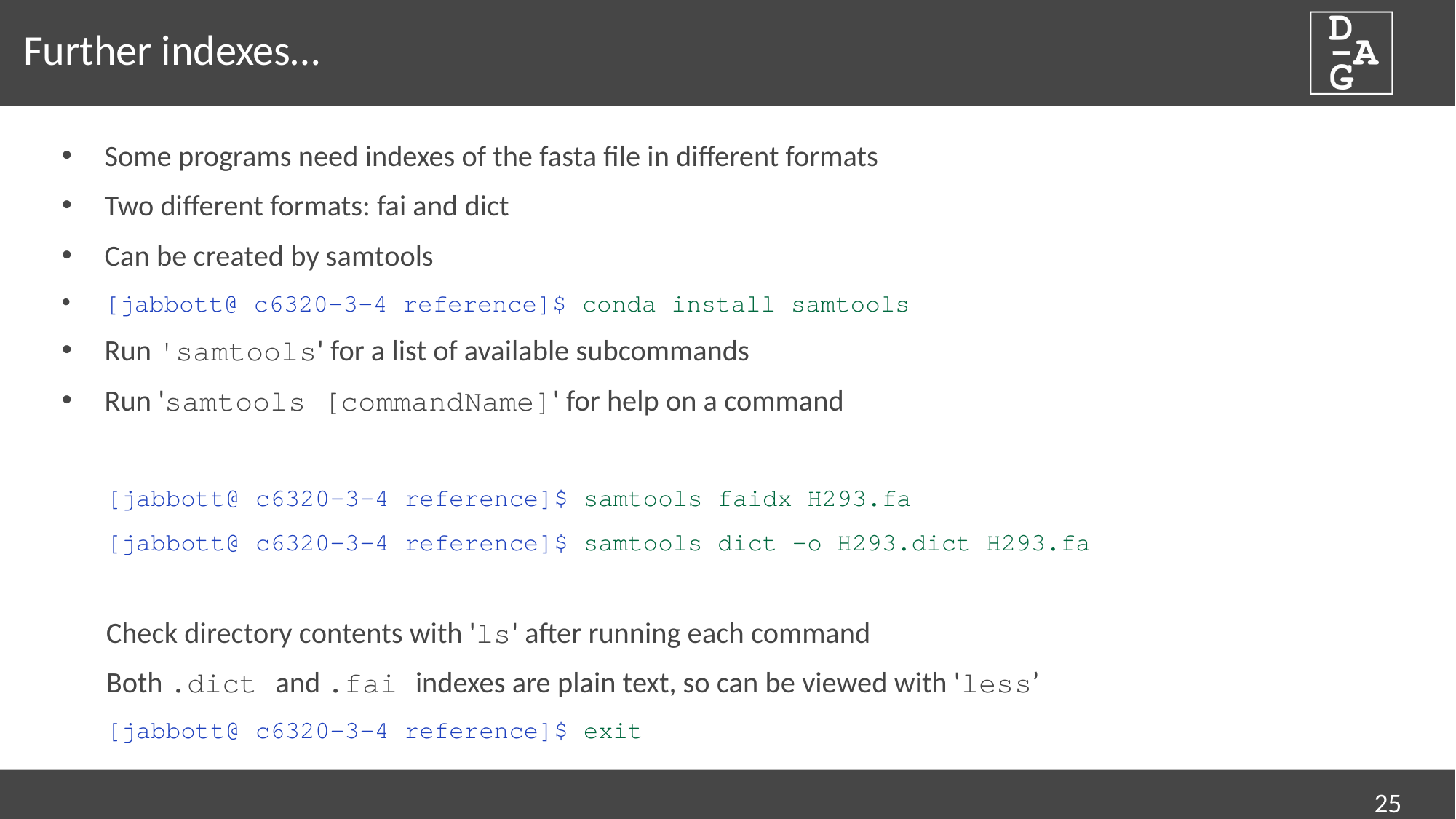

# Further indexes…
Some programs need indexes of the fasta file in different formats
Two different formats: fai and dict
Can be created by samtools
[jabbott@ c6320-3-4 reference]$ conda install samtools
Run 'samtools' for a list of available subcommands
Run 'samtools [commandName]' for help on a command

[jabbott@ c6320-3-4 reference]$ samtools faidx H293.fa
[jabbott@ c6320-3-4 reference]$ samtools dict –o H293.dict H293.fa

Check directory contents with 'ls' after running each command
Both .dict and .fai indexes are plain text, so can be viewed with 'less’
[jabbott@ c6320-3-4 reference]$ exit

25